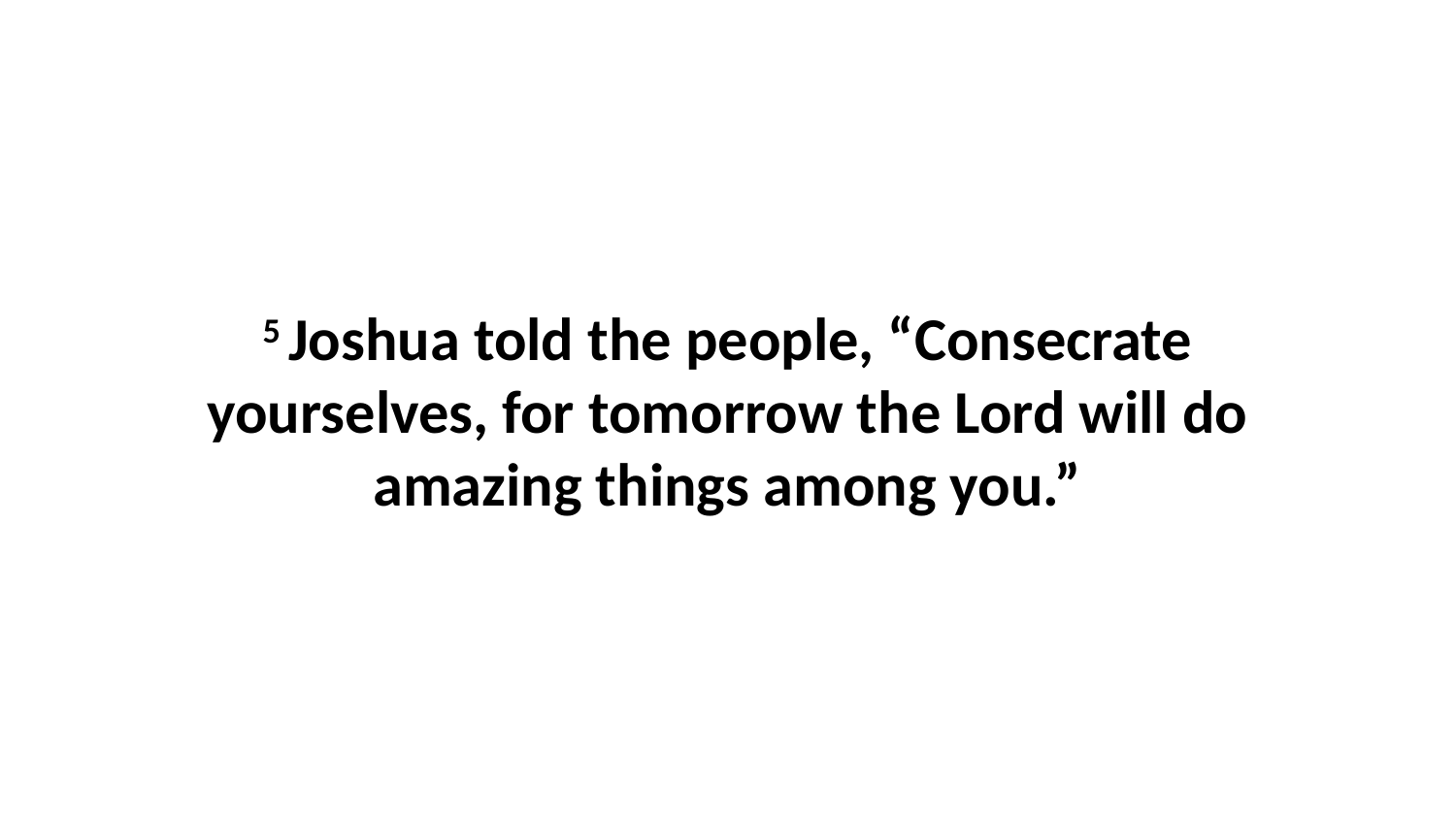

5 Joshua told the people, “Consecrate yourselves, for tomorrow the Lord will do amazing things among you.”